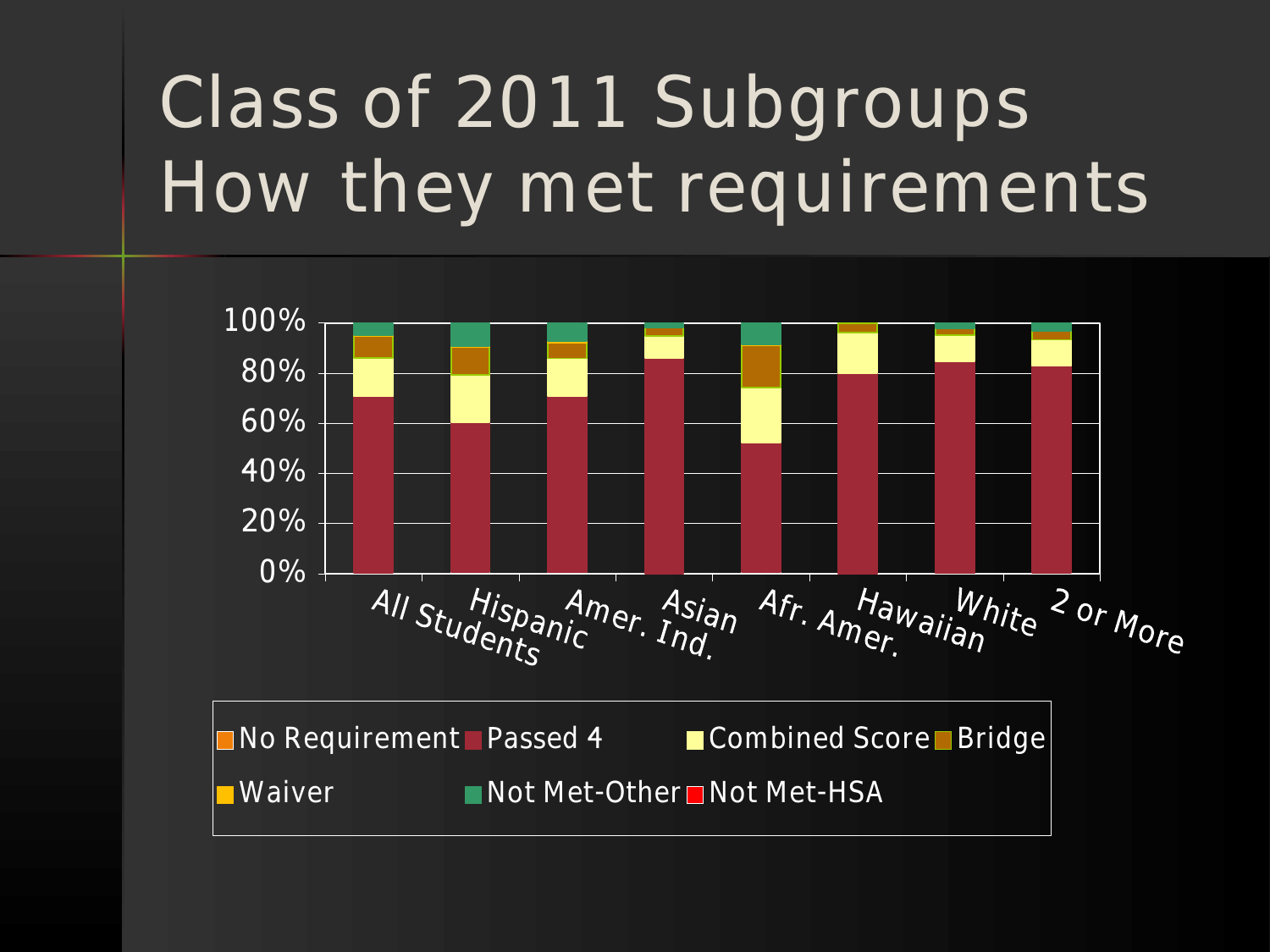

# Class of 2011 Subgroups How they met requirements

### Chart

| Category | No Requirement | Passed 4 | Combined Score | Bridge | Waiver | Not Met-Other | Not Met-HSA |
|---|---|---|---|---|---|---|---|
| All Students | 211.0 | 42938.0 | 9360.0 | 5350.0 | 133.0 | 3063.0 | 0.0 |
| Hispanic | 39.0 | 3050.0 | 965.0 | 563.0 | 26.0 | 470.0 | 0.0 |
| Amer. Ind.  | 1.0 | 144.0 | 31.0 | 13.0 | 1.0 | 15.0 | 0.0 |
| Asian | 4.0 | 2977.0 | 307.0 | 119.0 | 2.0 | 62.0 | 0.0 |
| Afr. Amer. | 128.0 | 11626.0 | 4978.0 | 3800.0 | 98.0 | 1903.0 | 0.0 |
| Hawaiian | 0.0 | 20.0 | 4.0 | 1.0 | 0.0 | 0.0 | 0.0 |
| White | 36.0 | 24028.0 | 2937.0 | 807.0 | 5.0 | 572.0 | 0.0 |
| 2 or More | 3.0 | 1093.0 | 138.0 | 47.0 | 1.0 | 41.0 | 0.0 |